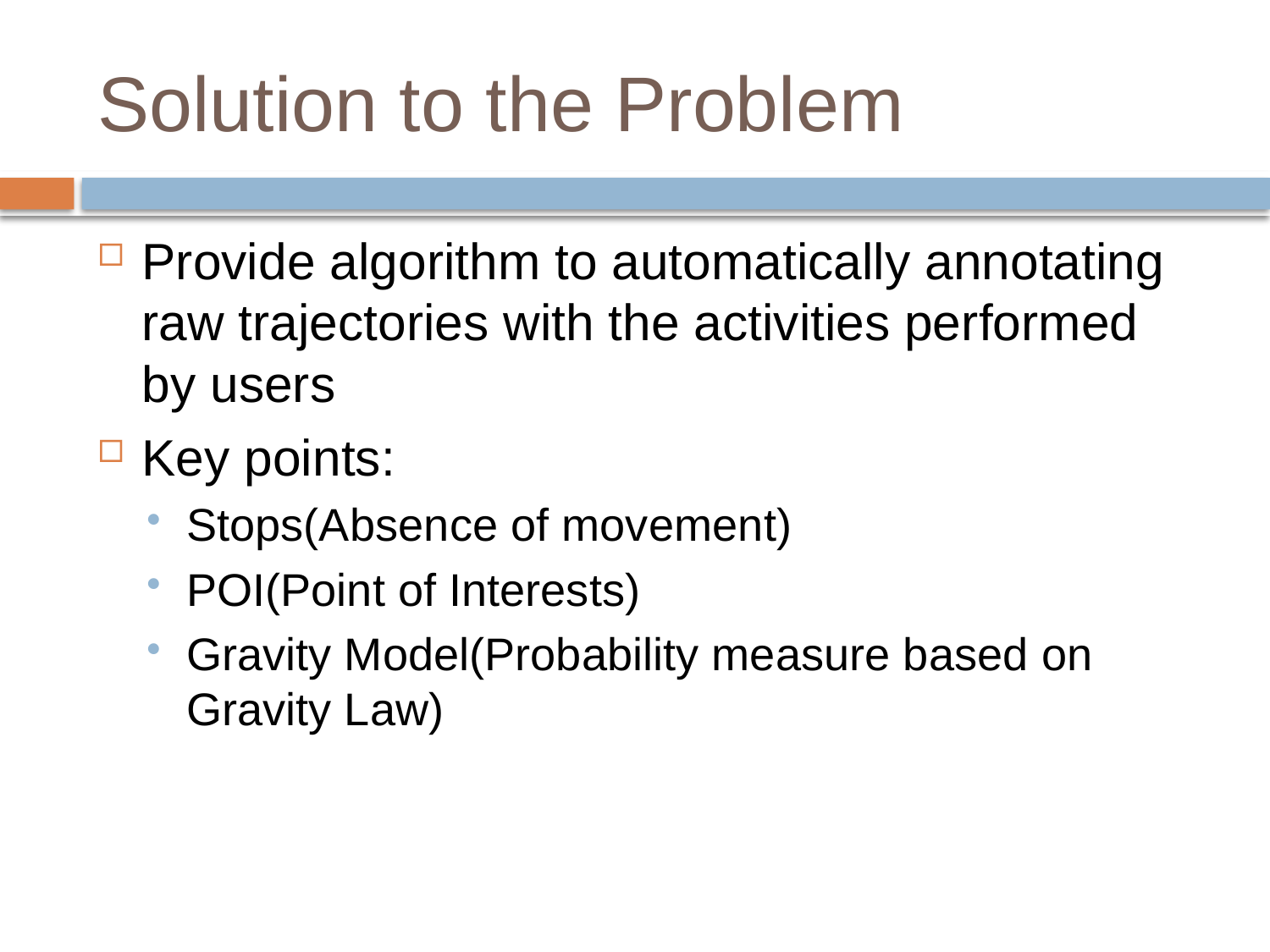

# Solution to the Problem
Provide algorithm to automatically annotating raw trajectories with the activities performed by users
Key points:
Stops(Absence of movement)
POI(Point of Interests)
Gravity Model(Probability measure based on Gravity Law)